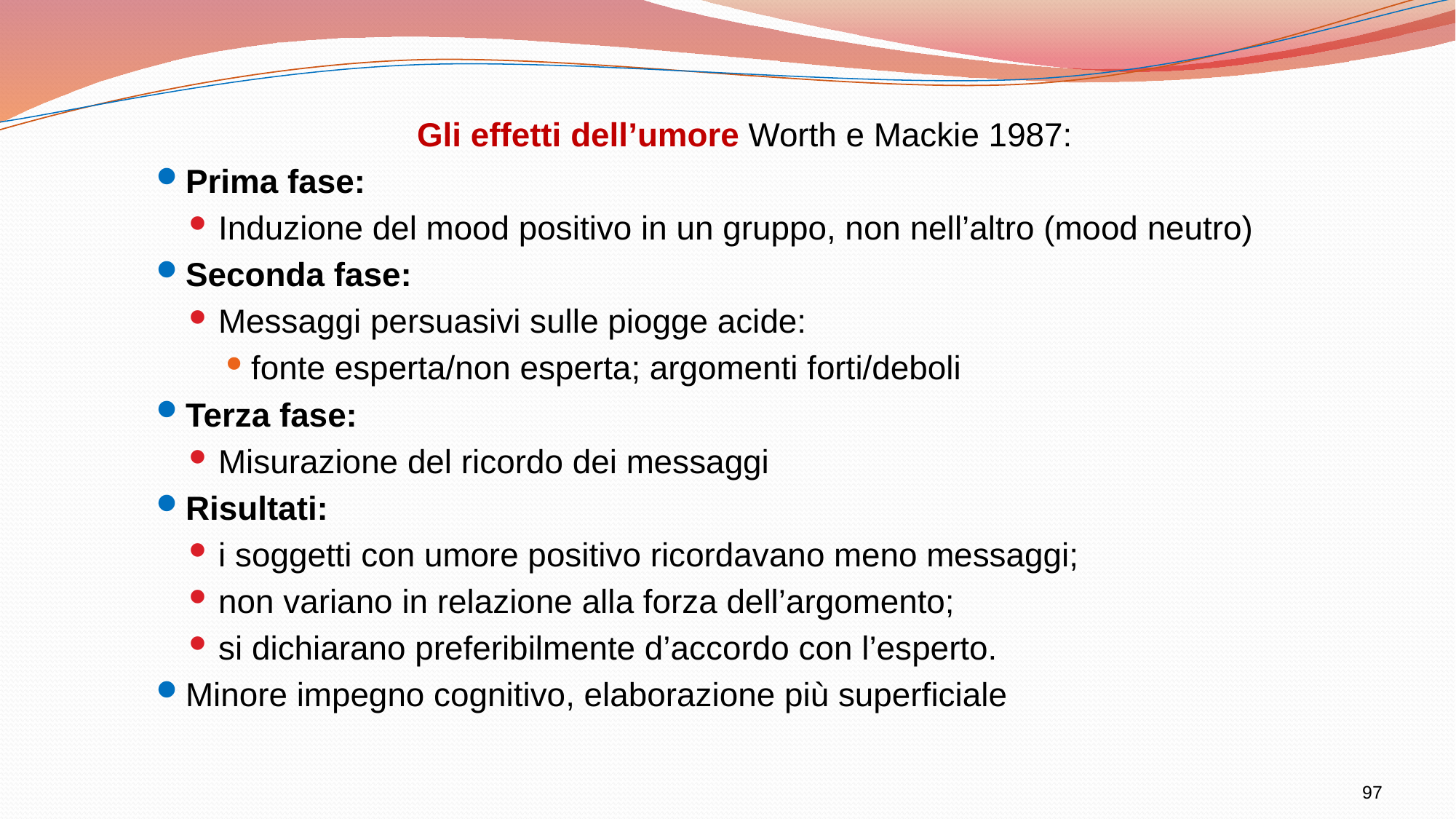

Gli effetti dell’umore Worth e Mackie 1987:
Prima fase:
Induzione del mood positivo in un gruppo, non nell’altro (mood neutro)
Seconda fase:
Messaggi persuasivi sulle piogge acide:
fonte esperta/non esperta; argomenti forti/deboli
Terza fase:
Misurazione del ricordo dei messaggi
Risultati:
i soggetti con umore positivo ricordavano meno messaggi;
non variano in relazione alla forza dell’argomento;
si dichiarano preferibilmente d’accordo con l’esperto.
Minore impegno cognitivo, elaborazione più superficiale

97